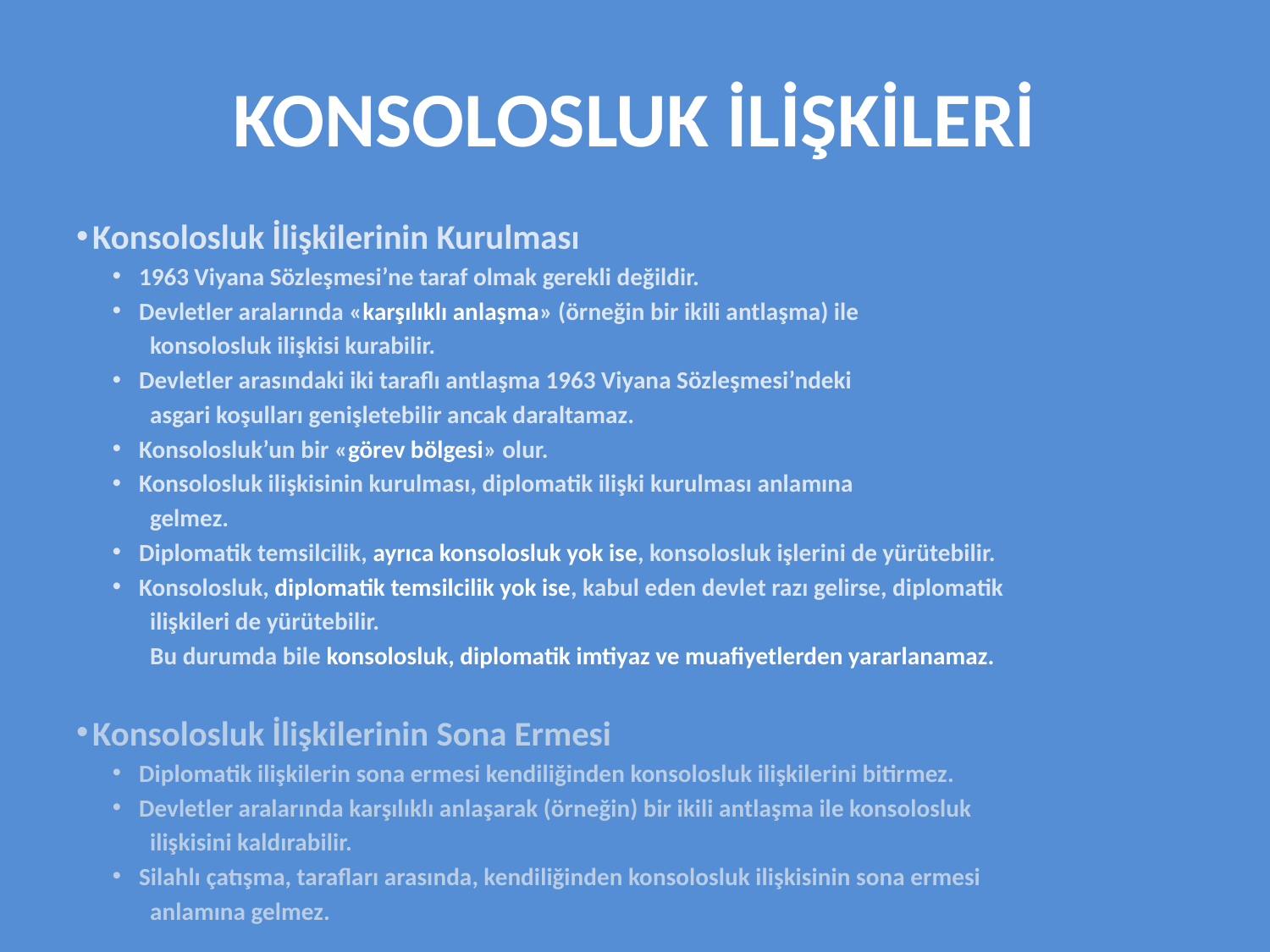

# KONSOLOSLUK İLİŞKİLERİ
 Konsolosluk İlişkilerinin Kurulması
 1963 Viyana Sözleşmesi’ne taraf olmak gerekli değildir.
 Devletler aralarında «karşılıklı anlaşma» (örneğin bir ikili antlaşma) ile
   konsolosluk ilişkisi kurabilir.
 Devletler arasındaki iki taraflı antlaşma 1963 Viyana Sözleşmesi’ndeki
   asgari koşulları genişletebilir ancak daraltamaz.
 Konsolosluk’un bir «görev bölgesi» olur.
 Konsolosluk ilişkisinin kurulması, diplomatik ilişki kurulması anlamına
   gelmez.
 Diplomatik temsilcilik, ayrıca konsolosluk yok ise, konsolosluk işlerini de yürütebilir.
 Konsolosluk, diplomatik temsilcilik yok ise, kabul eden devlet razı gelirse, diplomatik
   ilişkileri de yürütebilir.
   Bu durumda bile konsolosluk, diplomatik imtiyaz ve muafiyetlerden yararlanamaz.

 Konsolosluk İlişkilerinin Sona Ermesi
 Diplomatik ilişkilerin sona ermesi kendiliğinden konsolosluk ilişkilerini bitirmez.
 Devletler aralarında karşılıklı anlaşarak (örneğin) bir ikili antlaşma ile konsolosluk
   ilişkisini kaldırabilir.
 Silahlı çatışma, tarafları arasında, kendiliğinden konsolosluk ilişkisinin sona ermesi
   anlamına gelmez.